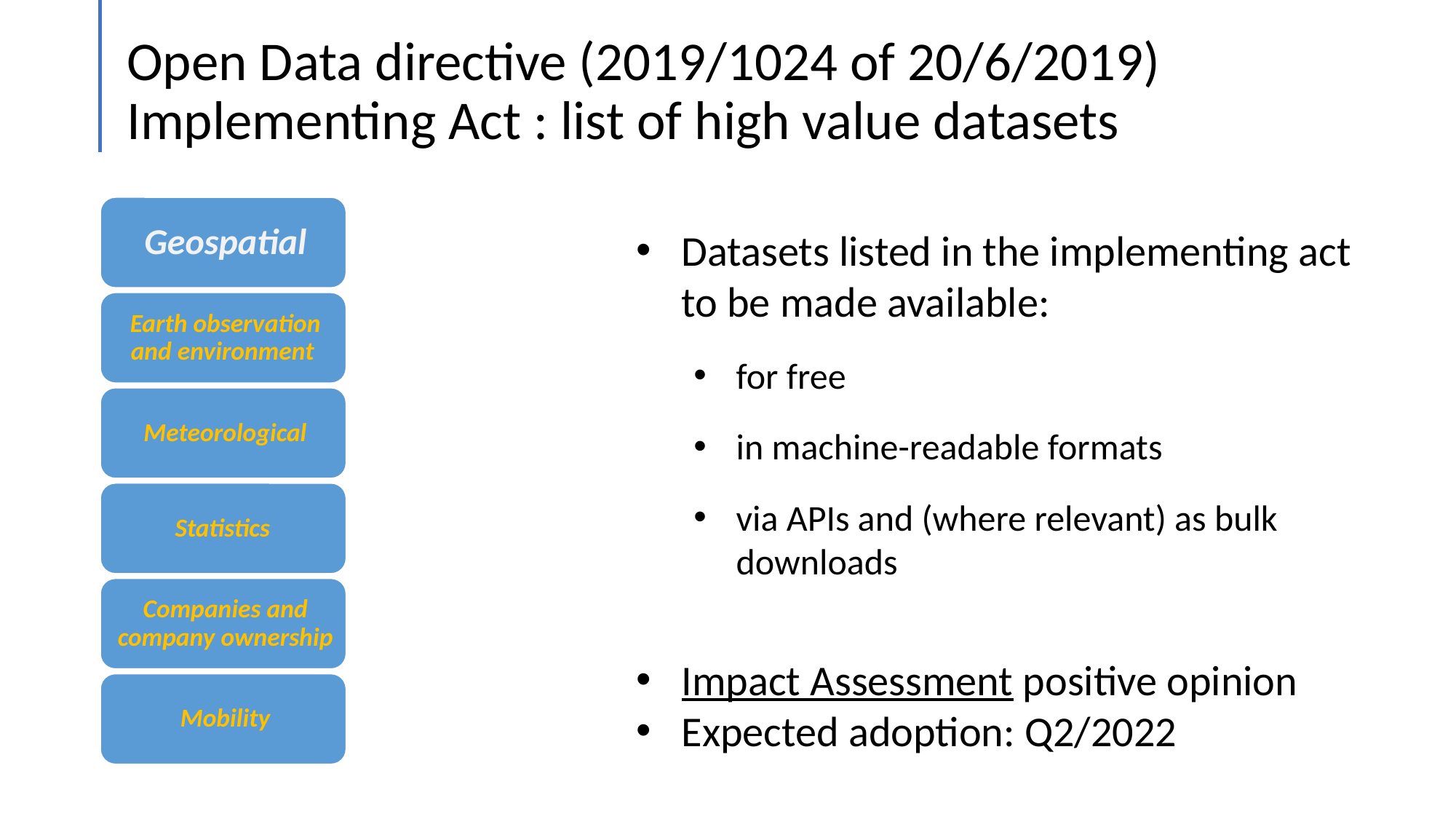

# Open Data directive (2019/1024 of 20/6/2019) Implementing Act : list of high value datasets
Geospatial
Earth observation and environment
Meteorological
Statistics
Companies and company ownership
Mobility
Datasets listed in the implementing act to be made available:
for free
in machine-readable formats
via APIs and (where relevant) as bulk downloads

Impact Assessment positive opinion
Expected adoption: Q2/2022